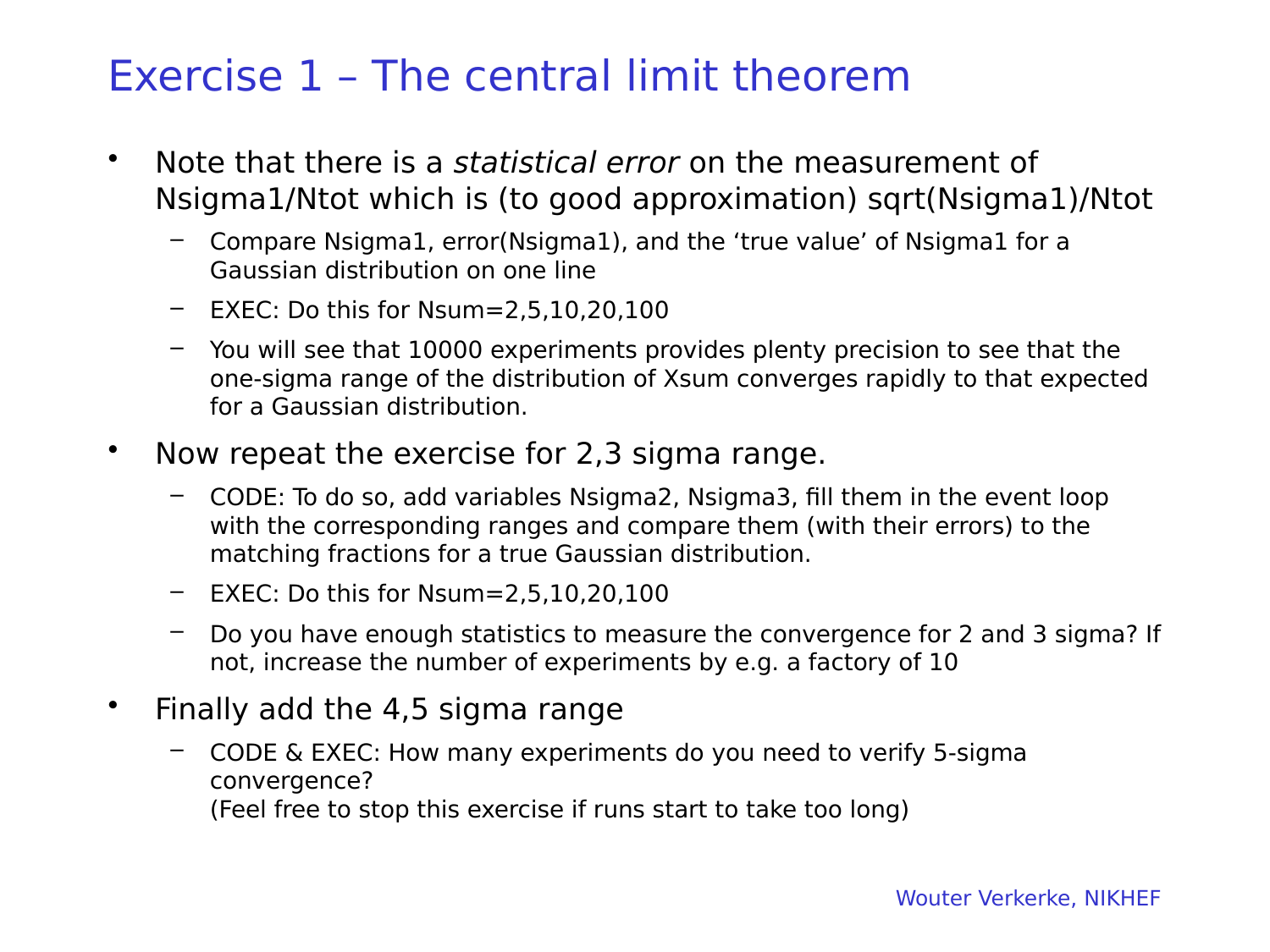

# Exercise 1 – The central limit theorem
Note that there is a statistical error on the measurement of Nsigma1/Ntot which is (to good approximation) sqrt(Nsigma1)/Ntot
Compare Nsigma1, error(Nsigma1), and the ‘true value’ of Nsigma1 for a Gaussian distribution on one line
EXEC: Do this for Nsum=2,5,10,20,100
You will see that 10000 experiments provides plenty precision to see that the one-sigma range of the distribution of Xsum converges rapidly to that expected for a Gaussian distribution.
Now repeat the exercise for 2,3 sigma range.
CODE: To do so, add variables Nsigma2, Nsigma3, fill them in the event loop with the corresponding ranges and compare them (with their errors) to the matching fractions for a true Gaussian distribution.
EXEC: Do this for Nsum=2,5,10,20,100
Do you have enough statistics to measure the convergence for 2 and 3 sigma? If not, increase the number of experiments by e.g. a factory of 10
Finally add the 4,5 sigma range
CODE & EXEC: How many experiments do you need to verify 5-sigma convergence?
(Feel free to stop this exercise if runs start to take too long)

Wouter Verkerke, NIKHEF